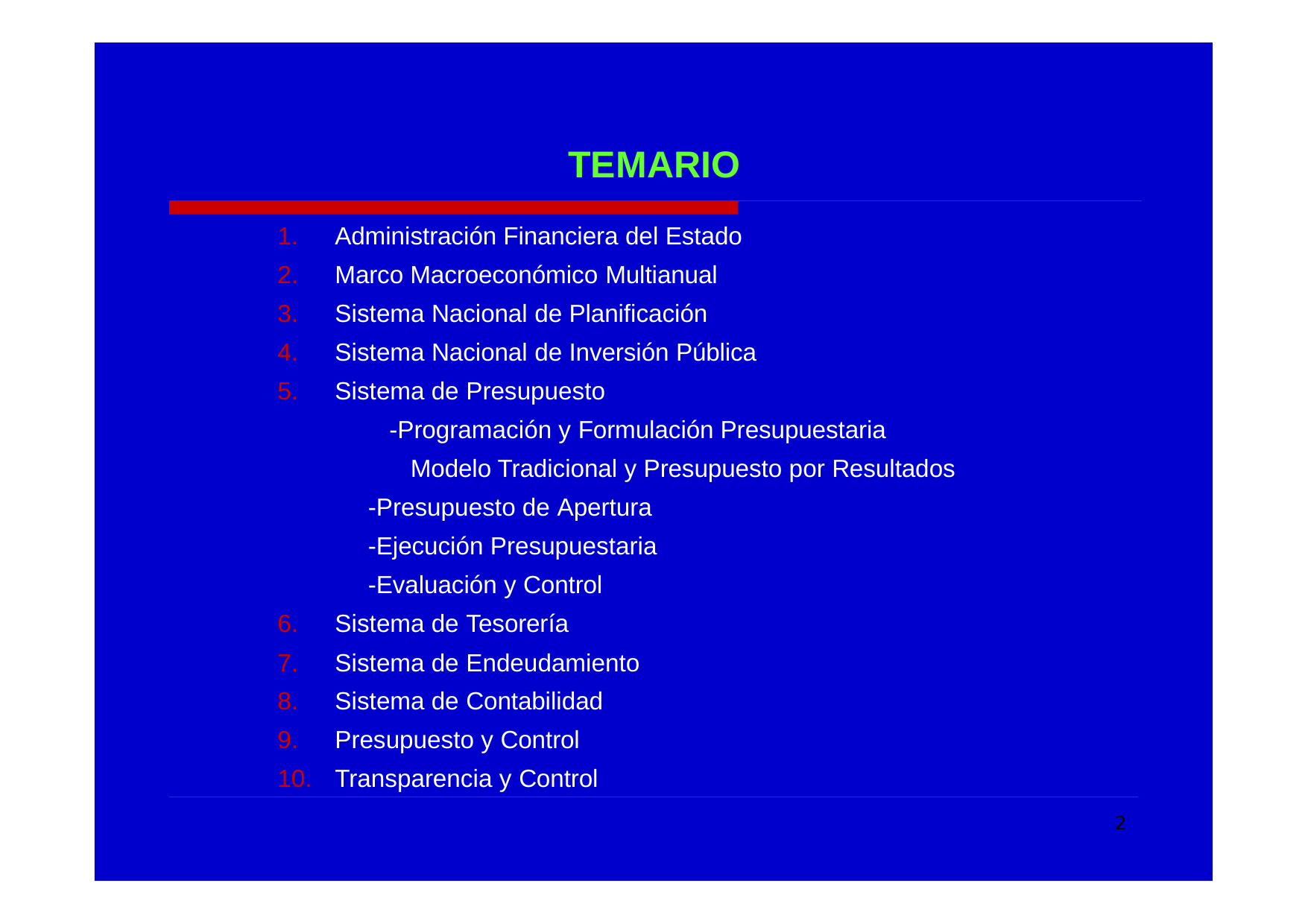

# TEMARIO

Administración Financiera del Estado
Marco Macroeconómico Multianual
Sistema Nacional de Planificación
Sistema Nacional de Inversión Pública
Sistema de Presupuesto
-Programación y Formulación Presupuestaria  Modelo Tradicional y Presupuesto por Resultados
-Presupuesto de Apertura
-Ejecución Presupuestaria
-Evaluación y Control
Sistema de Tesorería
Sistema de Endeudamiento
Sistema de Contabilidad
Presupuesto y Control
Transparencia y Control

2